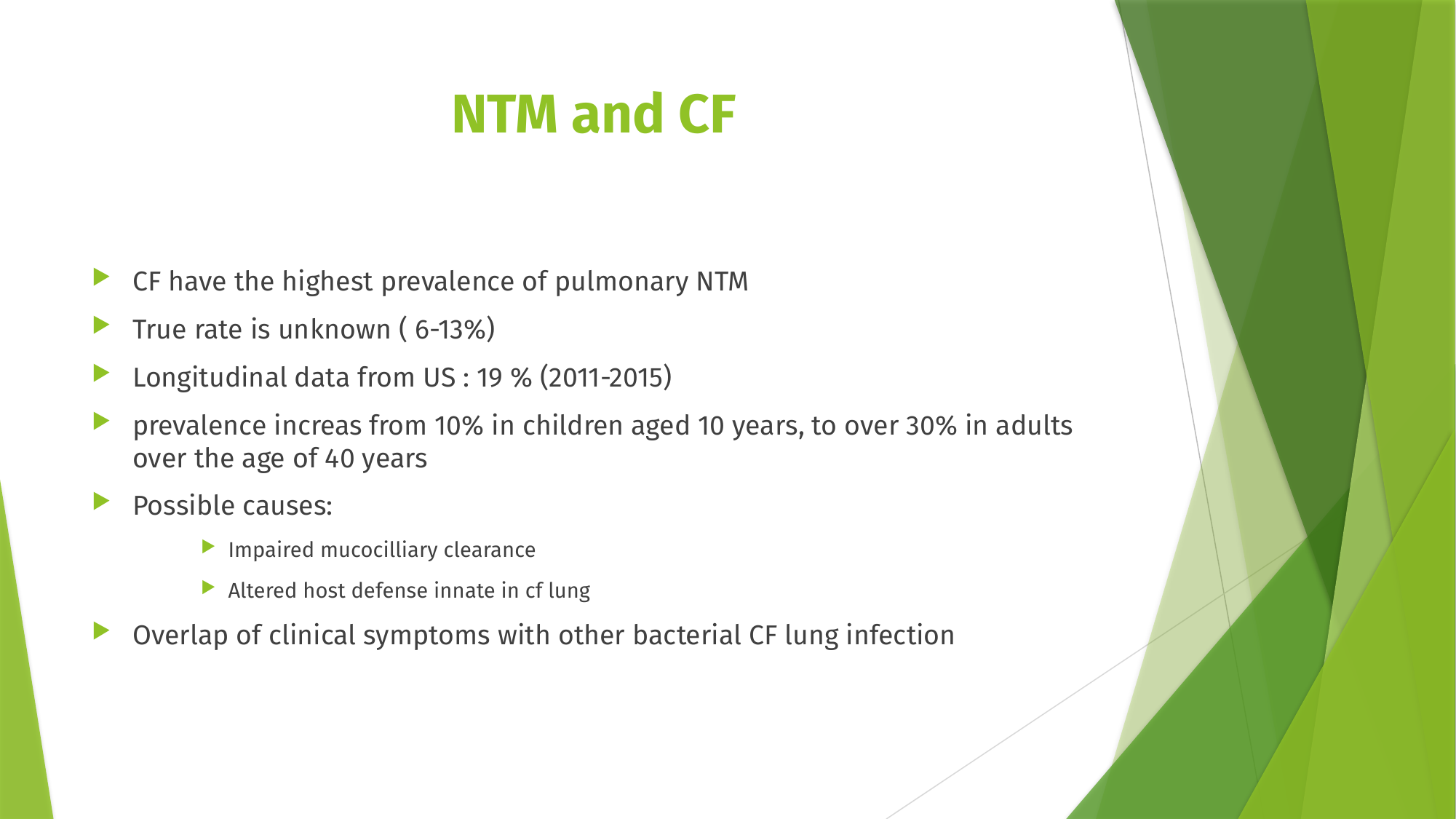

# NTM and CF
CF have the highest prevalence of pulmonary NTM
True rate is unknown ( 6-13%)
Longitudinal data from US : 19 % (2011-2015)
prevalence increas from 10% in children aged 10 years, to over 30% in adults over the age of 40 years
Possible causes:
Impaired mucocilliary clearance
Altered host defense innate in cf lung
Overlap of clinical symptoms with other bacterial CF lung infection